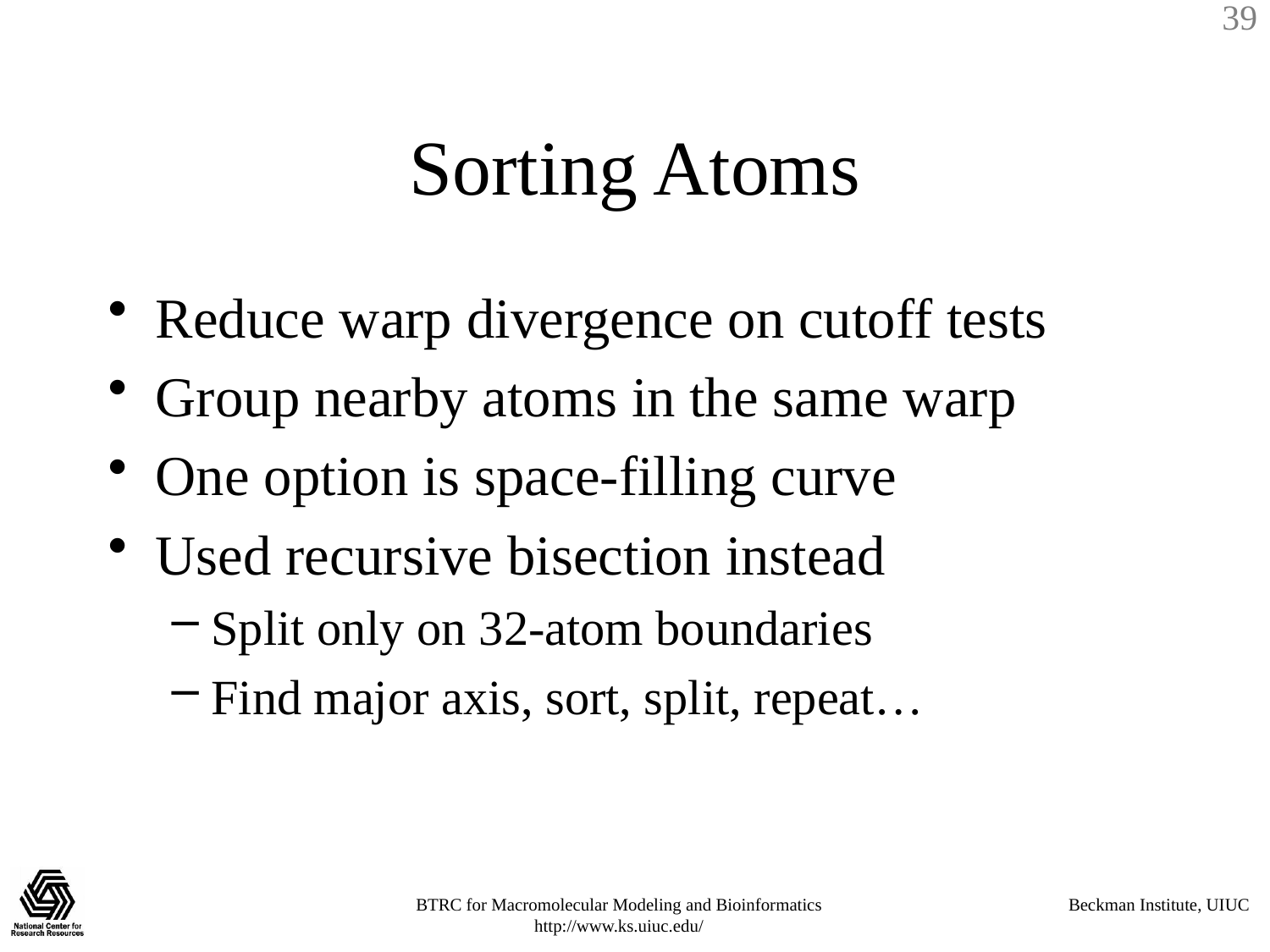

# Sorting Atoms
Reduce warp divergence on cutoff tests
Group nearby atoms in the same warp
One option is space-filling curve
Used recursive bisection instead
Split only on 32-atom boundaries
Find major axis, sort, split, repeat…